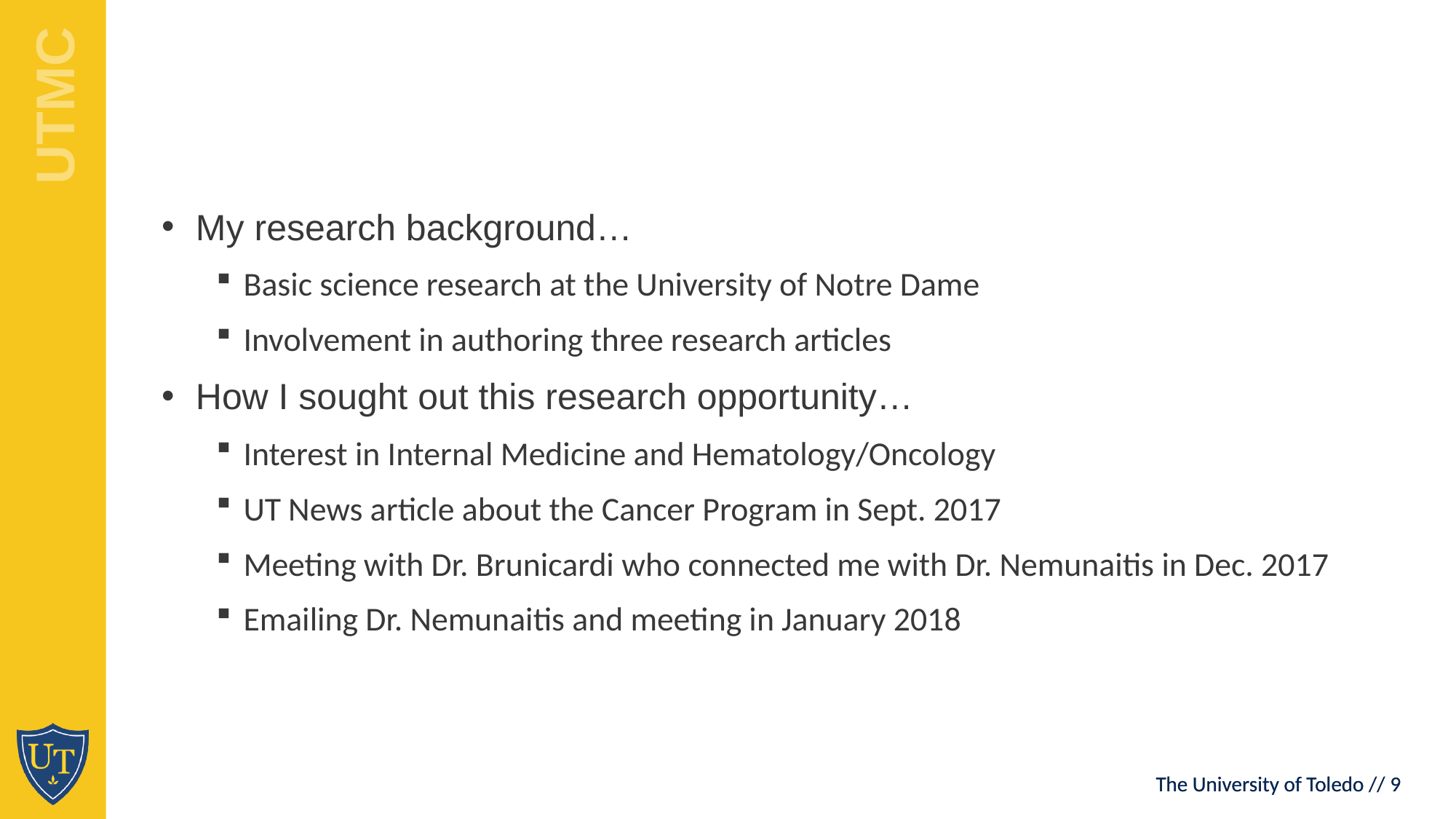

My research background…
Basic science research at the University of Notre Dame
Involvement in authoring three research articles
How I sought out this research opportunity…
Interest in Internal Medicine and Hematology/Oncology
UT News article about the Cancer Program in Sept. 2017
Meeting with Dr. Brunicardi who connected me with Dr. Nemunaitis in Dec. 2017
Emailing Dr. Nemunaitis and meeting in January 2018